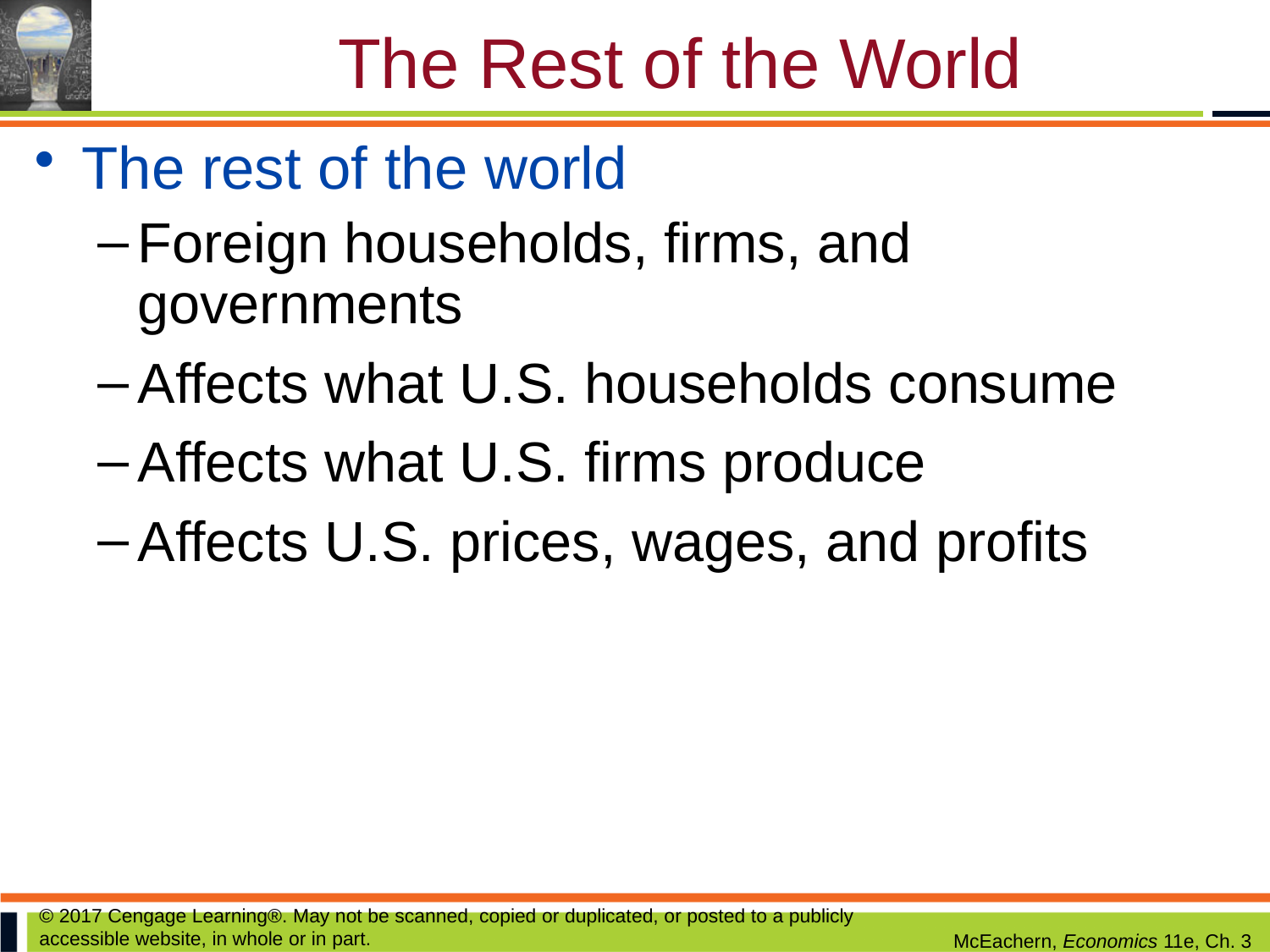

# The Rest of the World
The rest of the world
Foreign households, firms, and governments
Affects what U.S. households consume
Affects what U.S. firms produce
Affects U.S. prices, wages, and profits
© 2017 Cengage Learning®. May not be scanned, copied or duplicated, or posted to a publicly accessible website, in whole or in part.